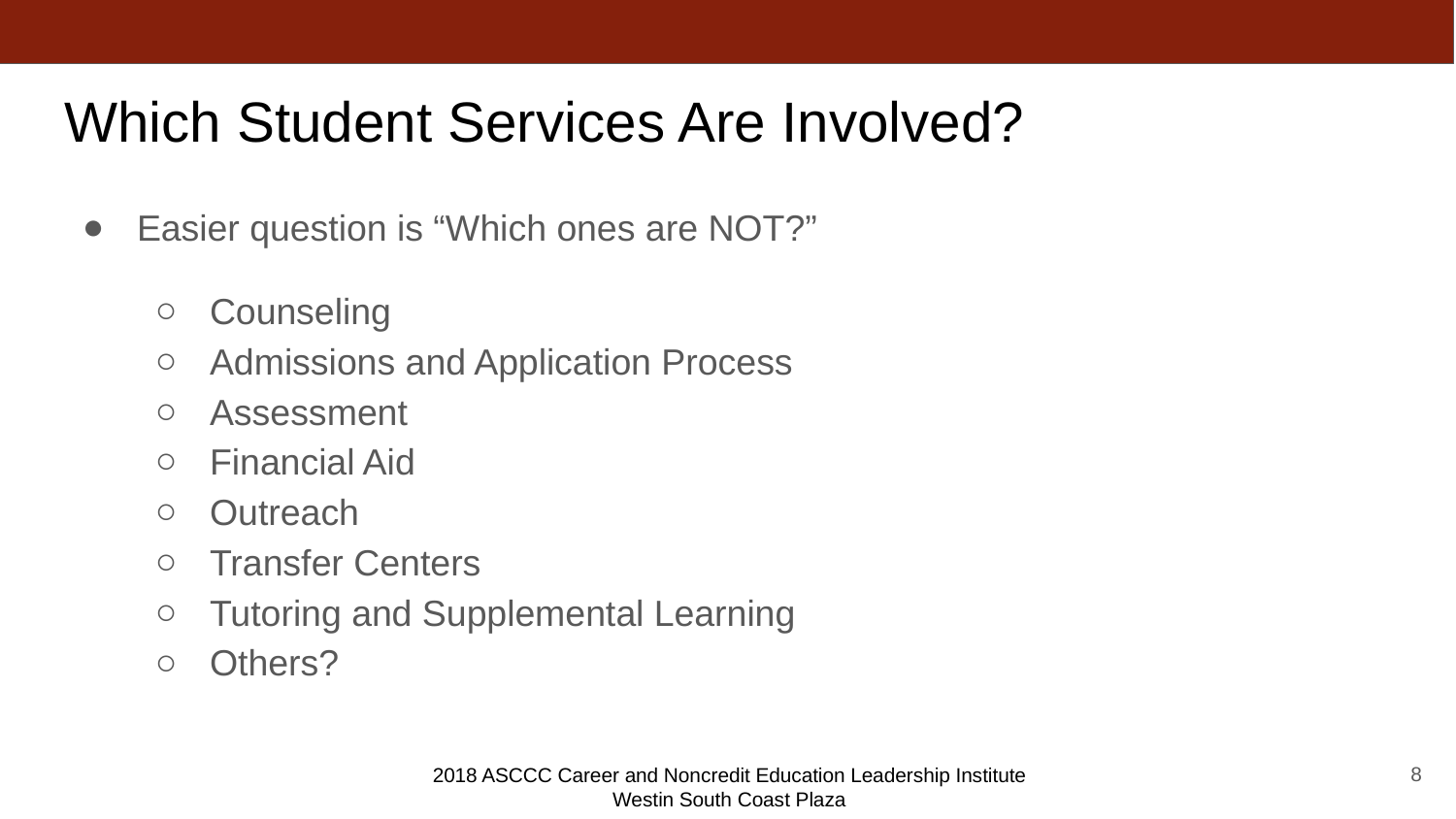

# Which Student Services Are Involved?
Easier question is “Which ones are NOT?”
Counseling
Admissions and Application Process
Assessment
Financial Aid
Outreach
Transfer Centers
Tutoring and Supplemental Learning
Others?
8
2018 ASCCC Career and Noncredit Education Leadership Institute
Westin South Coast Plaza